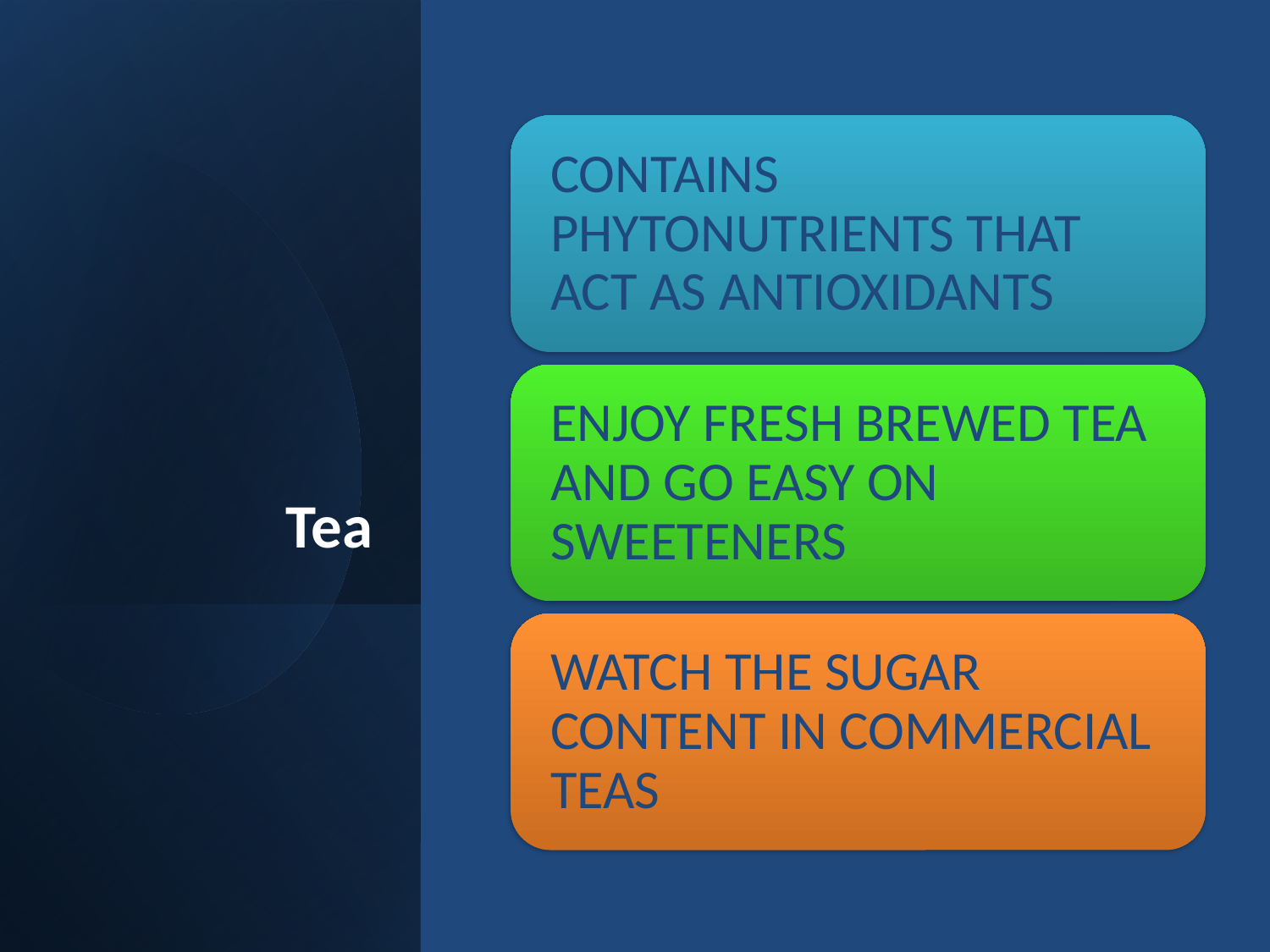

Contains phytonutrients that act as antioxidants
Enjoy fresh brewed tea and go easy on sweeteners
Watch the sugar content in commercial teas

# Tea